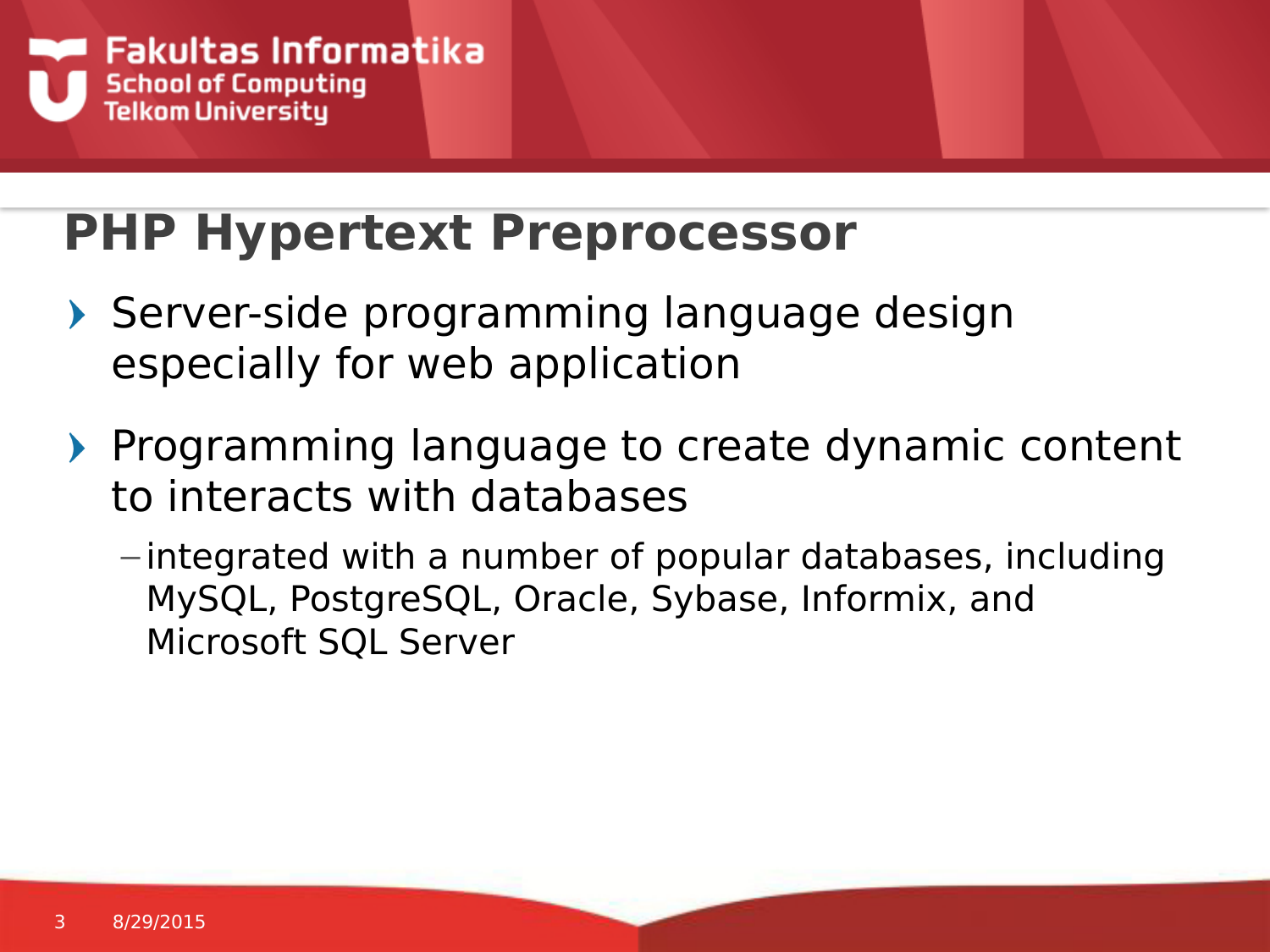

# PHP Hypertext Preprocessor
Server-side programming language design especially for web application
Programming language to create dynamic content to interacts with databases
integrated with a number of popular databases, including MySQL, PostgreSQL, Oracle, Sybase, Informix, and Microsoft SQL Server

3
8/29/2015